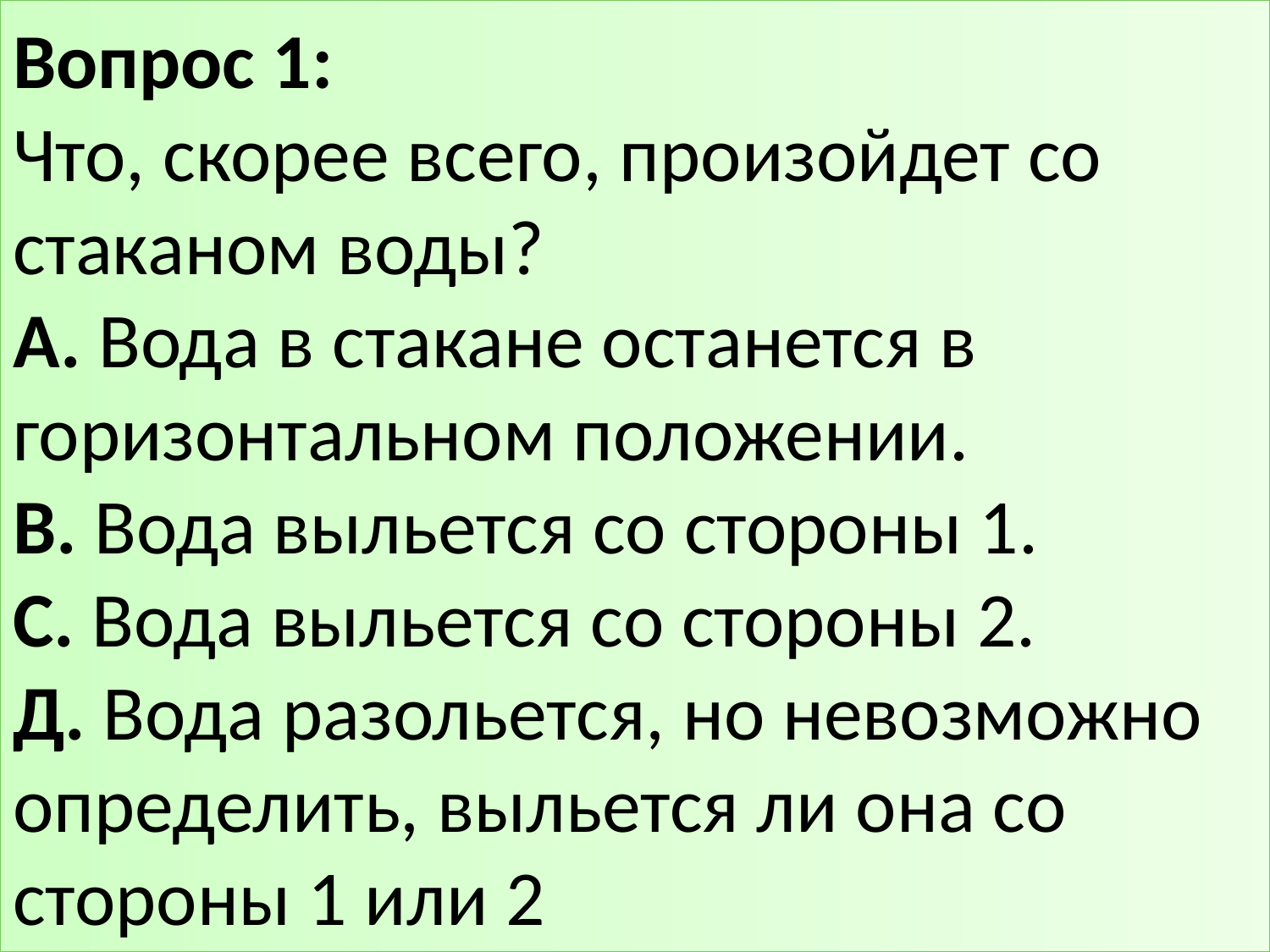

# Вопрос 1: Что, скорее всего, произойдет со стаканом воды? А. Вода в стакане останется в горизонтальном положении. В. Вода выльется со стороны 1. С. Вода выльется со стороны 2. Д. Вода разольется, но невозможно определить, выльется ли она со стороны 1 или 2